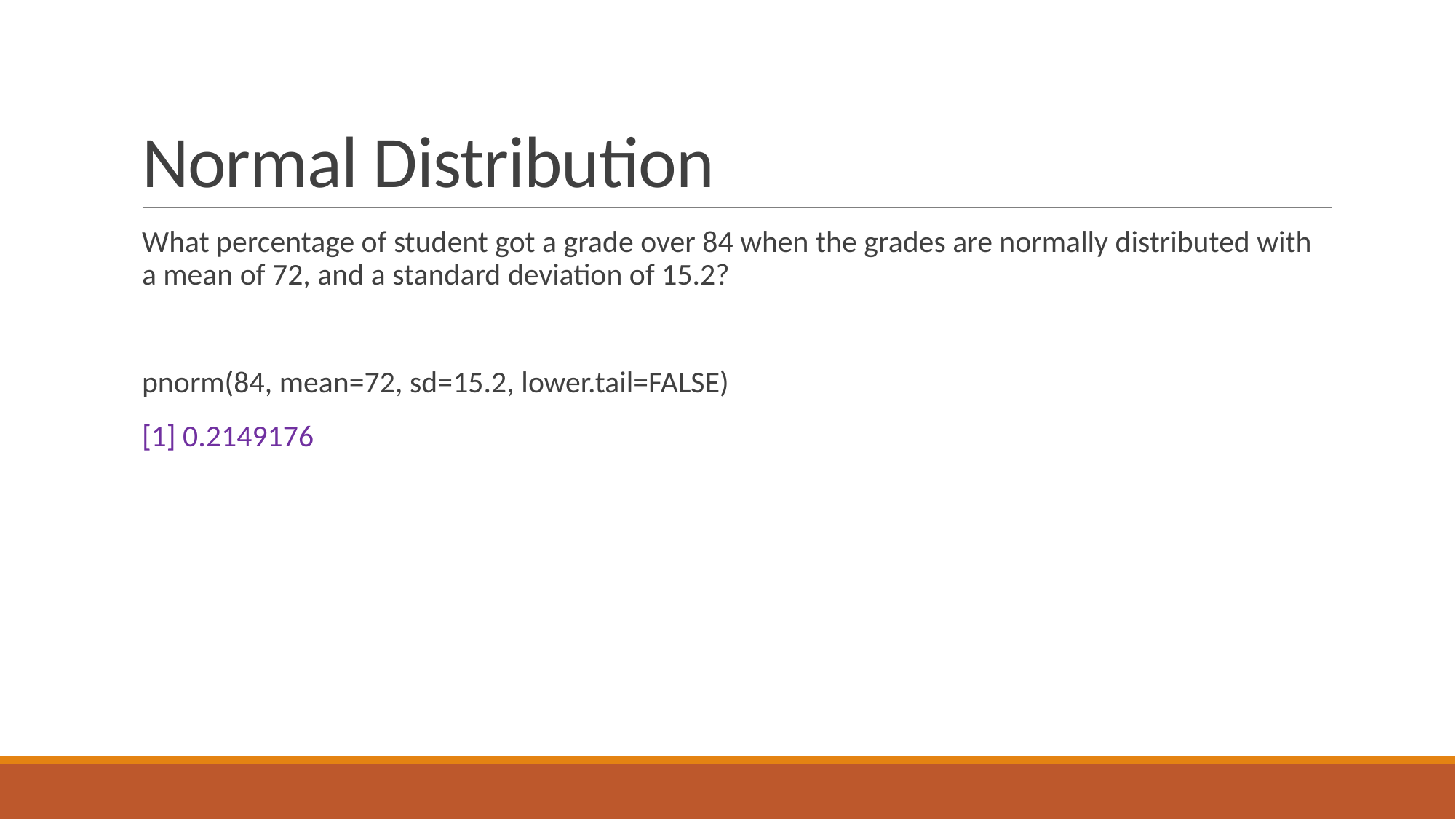

# Normal Distribution
What percentage of student got a grade over 84 when the grades are normally distributed with a mean of 72, and a standard deviation of 15.2?

pnorm(84, mean=72, sd=15.2, lower.tail=FALSE)
[1] 0.2149176